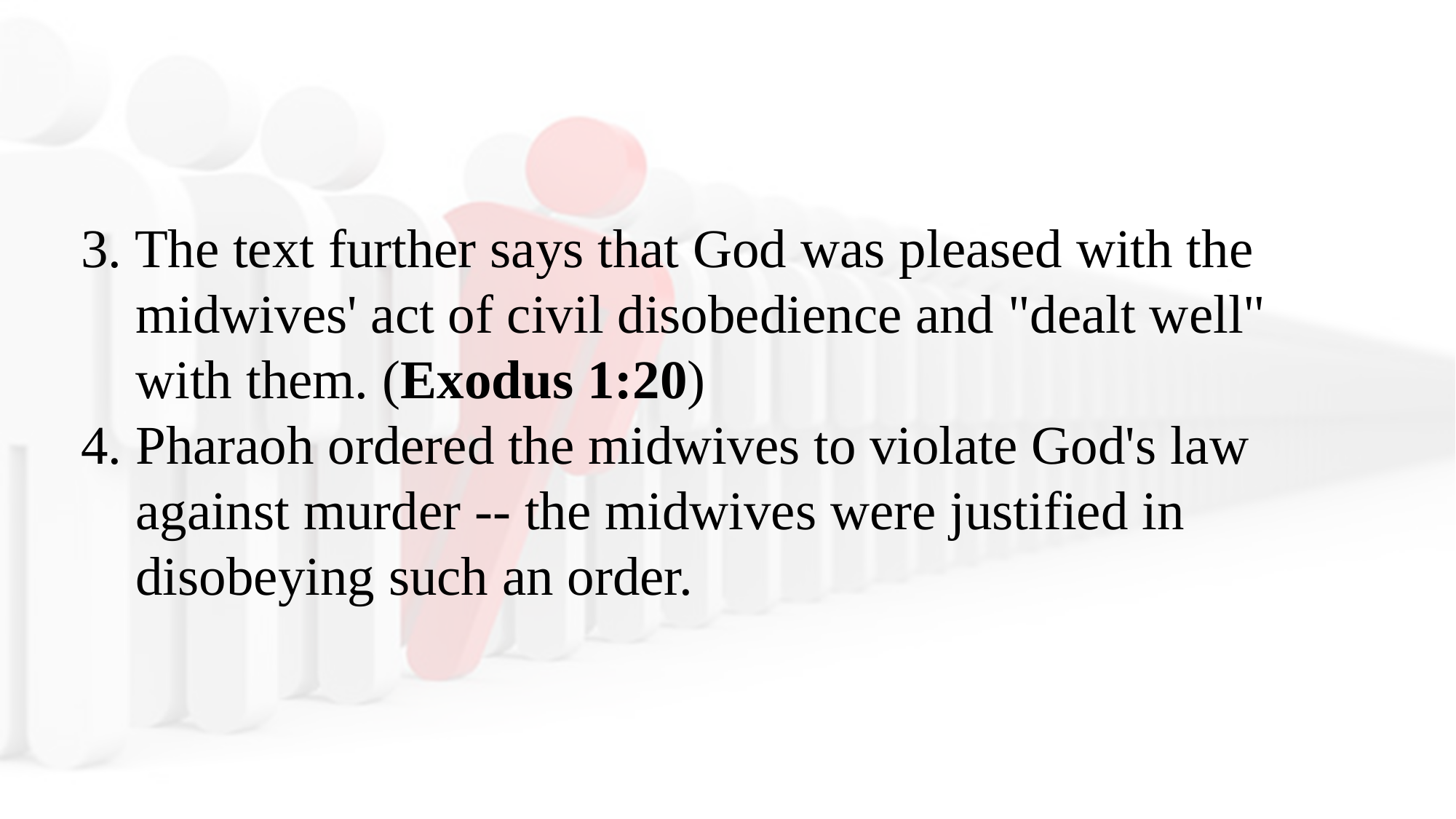

3. The text further says that God was pleased with the midwives' act of civil disobedience and "dealt well" with them. (Exodus 1:20)
4. Pharaoh ordered the midwives to violate God's law against murder -- the midwives were justified in disobeying such an order.